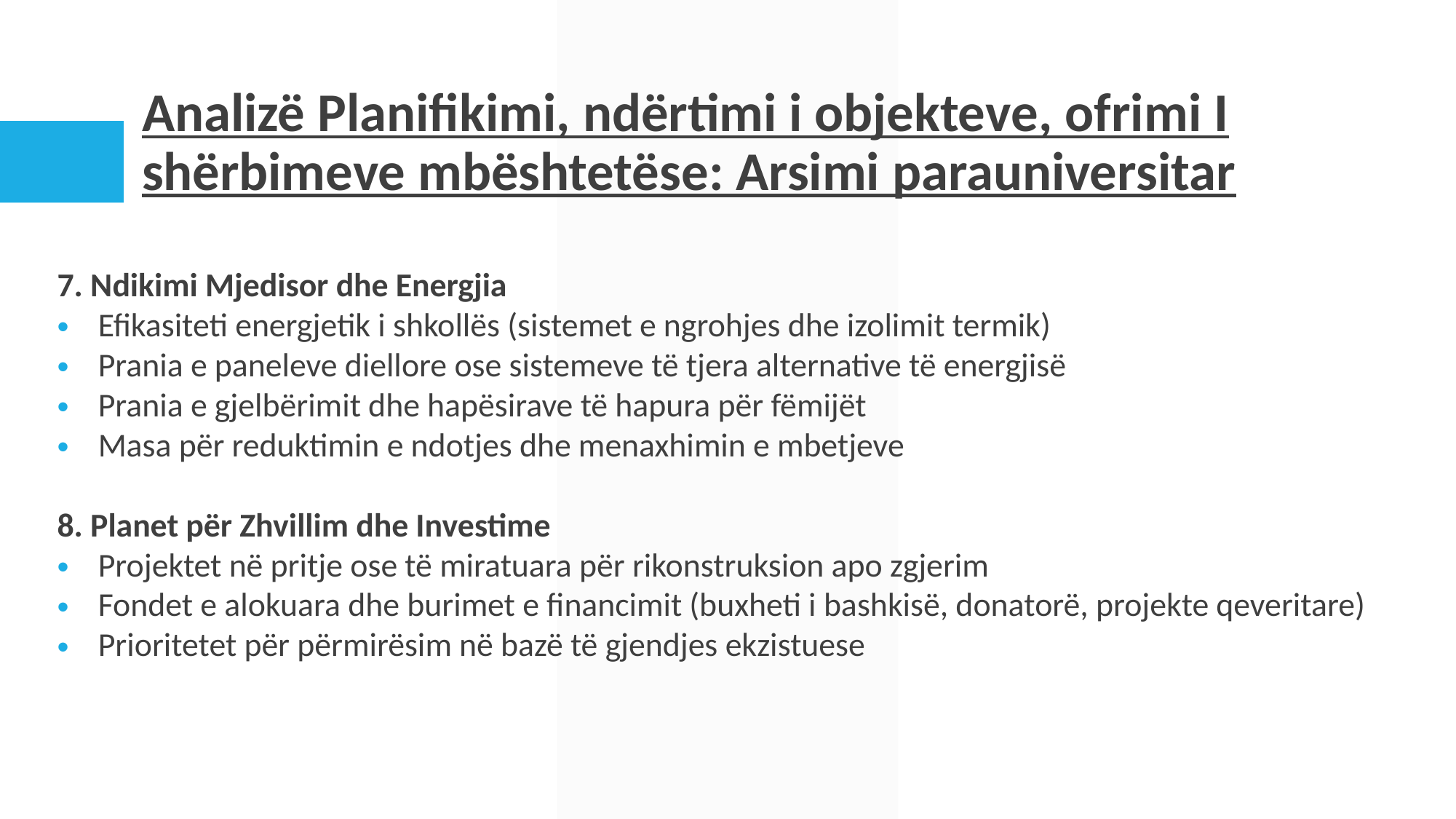

# Analizë Planifikimi, ndërtimi i objekteve, ofrimi I shërbimeve mbështetëse: Arsimi parauniversitar

7. Ndikimi Mjedisor dhe Energjia
Efikasiteti energjetik i shkollës (sistemet e ngrohjes dhe izolimit termik)
Prania e paneleve diellore ose sistemeve të tjera alternative të energjisë
Prania e gjelbërimit dhe hapësirave të hapura për fëmijët
Masa për reduktimin e ndotjes dhe menaxhimin e mbetjeve

8. Planet për Zhvillim dhe Investime
Projektet në pritje ose të miratuara për rikonstruksion apo zgjerim
Fondet e alokuara dhe burimet e financimit (buxheti i bashkisë, donatorë, projekte qeveritare)
Prioritetet për përmirësim në bazë të gjendjes ekzistuese